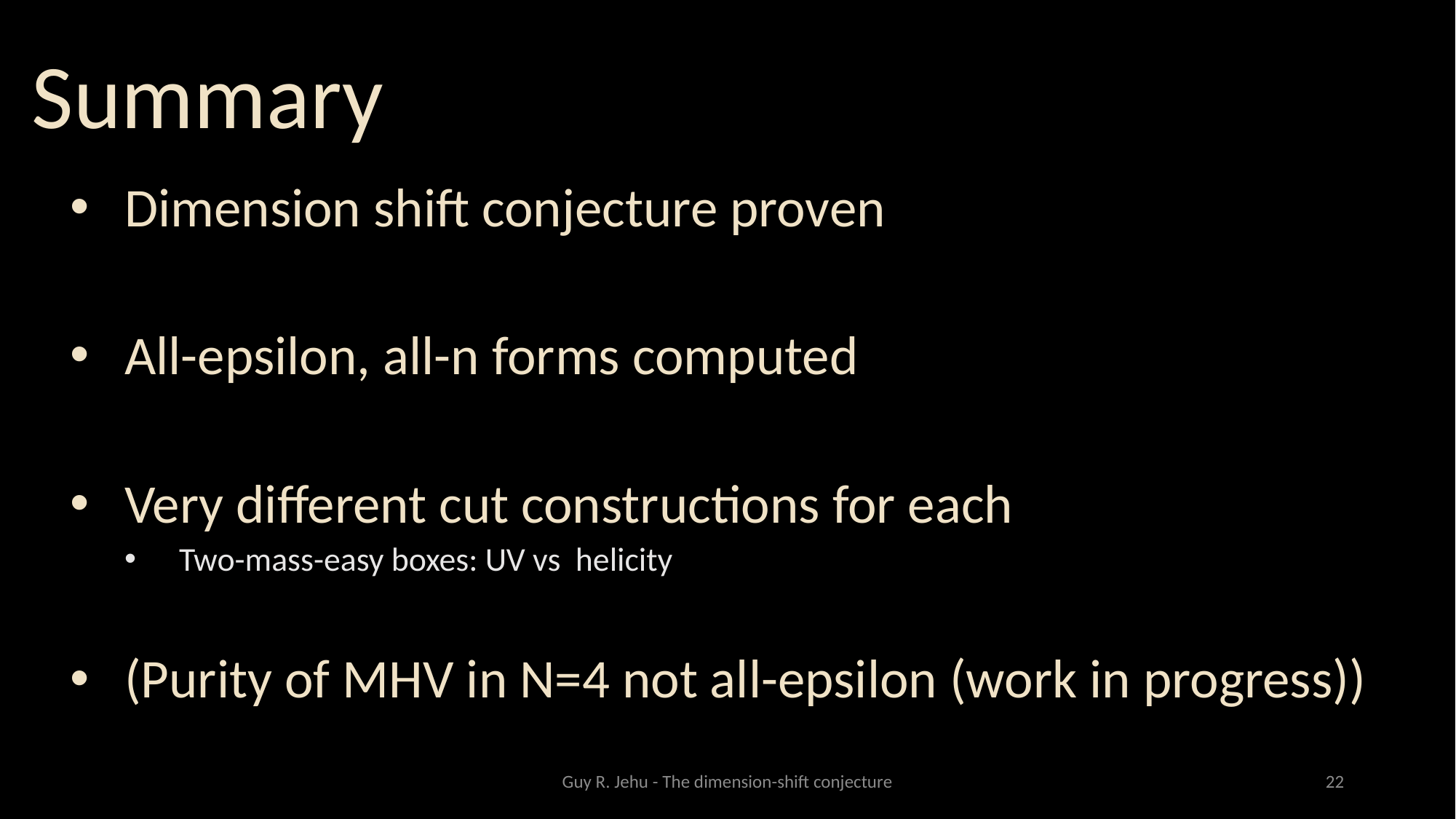

# Summary
Dimension shift conjecture proven

All-epsilon, all-n forms computed

Very different cut constructions for each
Two-mass-easy boxes: UV vs  helicity

(Purity of MHV in N=4 not all-epsilon (work in progress))

Guy R. Jehu - The dimension-shift conjecture
22